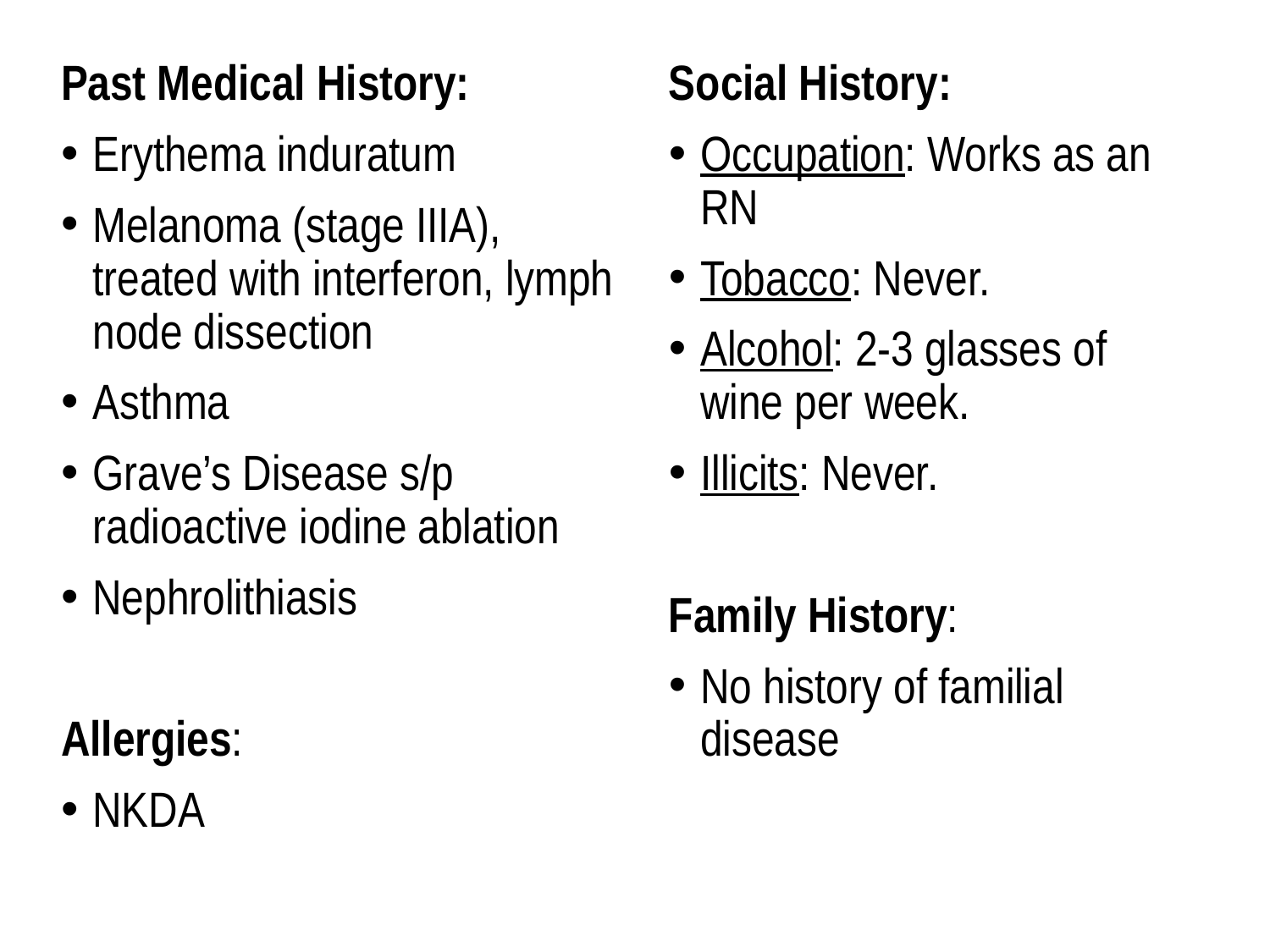

Past Medical History:
Erythema induratum
Melanoma (stage IIIA), treated with interferon, lymph node dissection
Asthma
Grave’s Disease s/p radioactive iodine ablation
Nephrolithiasis

Allergies:
NKDA
Social History:
Occupation: Works as an RN
Tobacco: Never.
Alcohol: 2-3 glasses of wine per week.
Illicits: Never.

Family History:
No history of familial disease